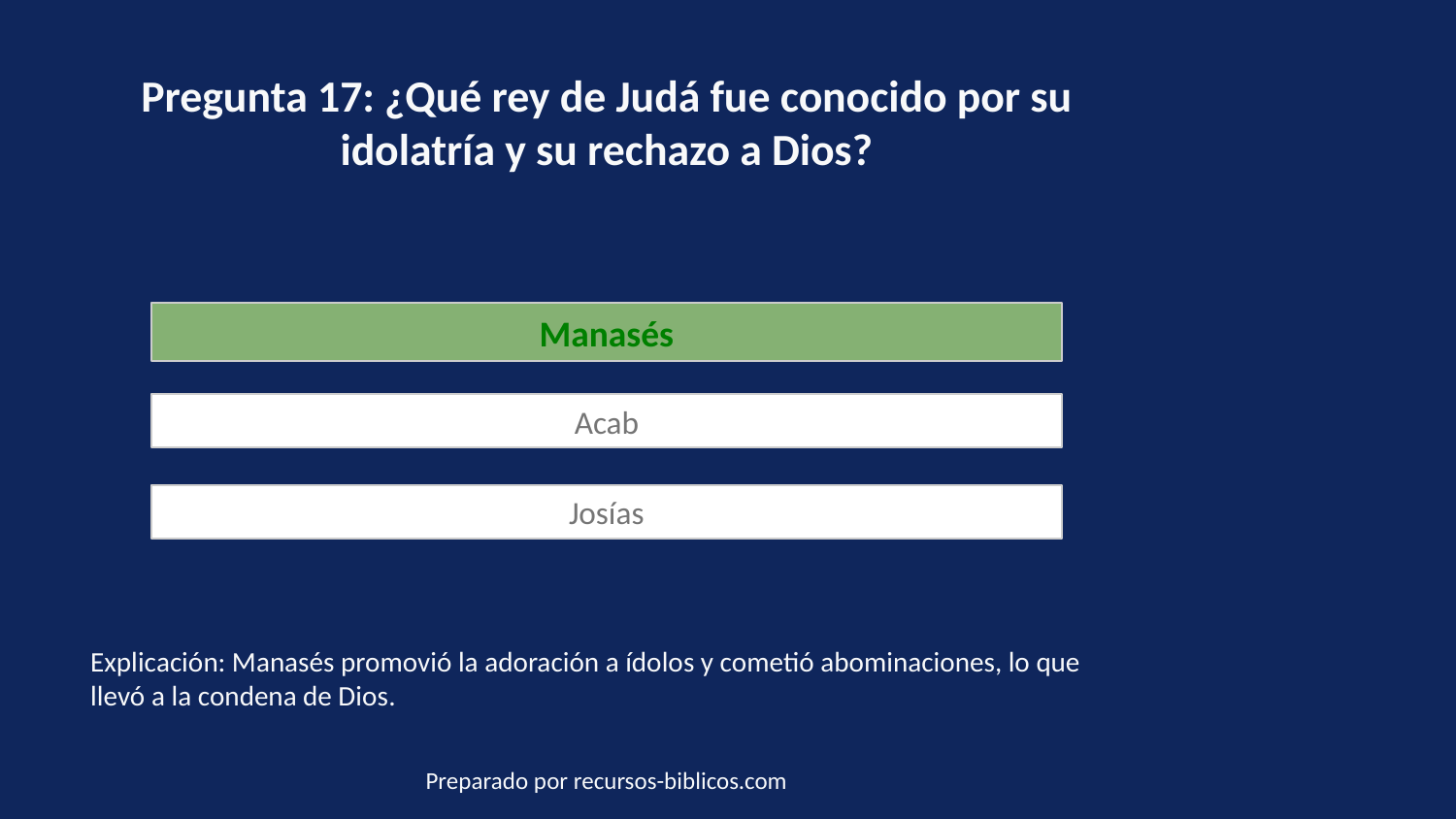

Pregunta 17: ¿Qué rey de Judá fue conocido por su idolatría y su rechazo a Dios?
Manasés
Acab
Josías
Explicación: Manasés promovió la adoración a ídolos y cometió abominaciones, lo que llevó a la condena de Dios.
Preparado por recursos-biblicos.com